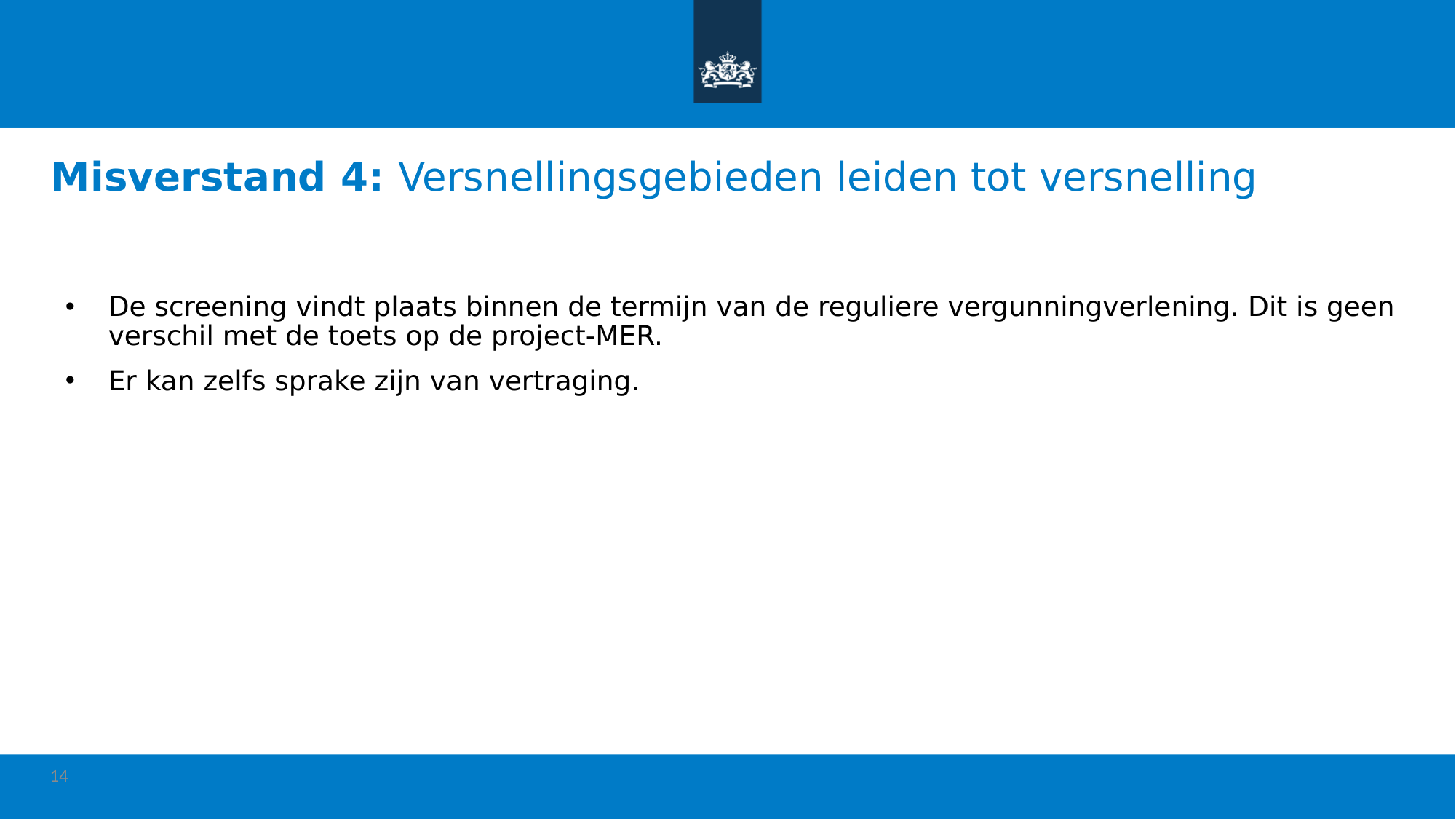

# Misverstand 4: Versnellingsgebieden leiden tot versnelling
De screening vindt plaats binnen de termijn van de reguliere vergunningverlening. Dit is geen verschil met de toets op de project-MER.
Er kan zelfs sprake zijn van vertraging.

14